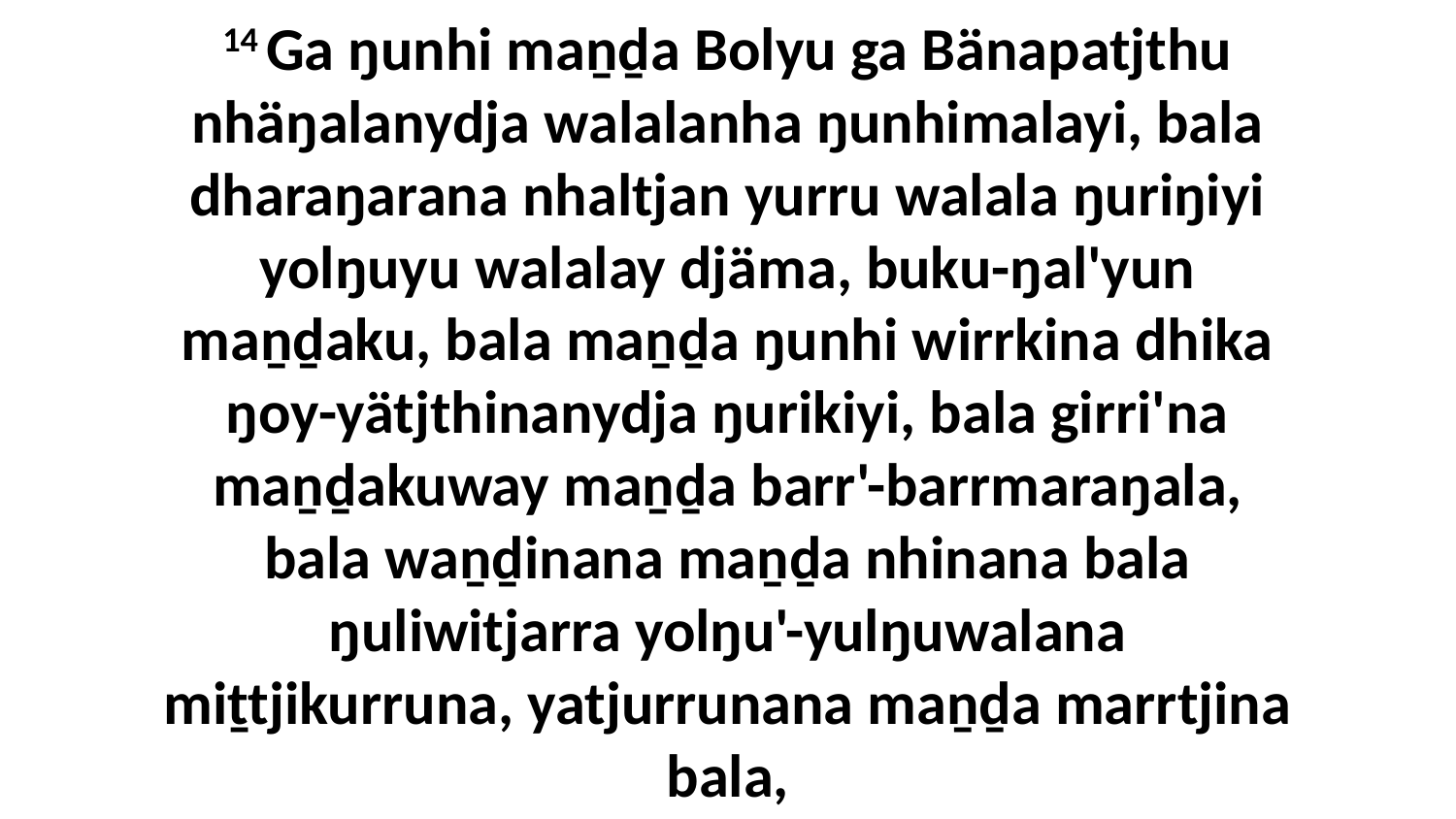

14 Ga ŋunhi maṉḏa Bolyu ga Bänapatjthu nhäŋalanydja walalanha ŋunhimalayi, bala dharaŋarana nhaltjan yurru walala ŋuriŋiyi yolŋuyu walalay djäma, buku-ŋal'yun maṉḏaku, bala maṉḏa ŋunhi wirrkina dhika ŋoy-yätjthinanydja ŋurikiyi, bala girri'na maṉḏakuway maṉḏa barr'-barrmaraŋala, bala waṉḏinana maṉḏa nhinana bala ŋuliwitjarra yolŋu'-yulŋuwalana miṯtjikurruna, yatjurrunana maṉḏa marrtjina bala,